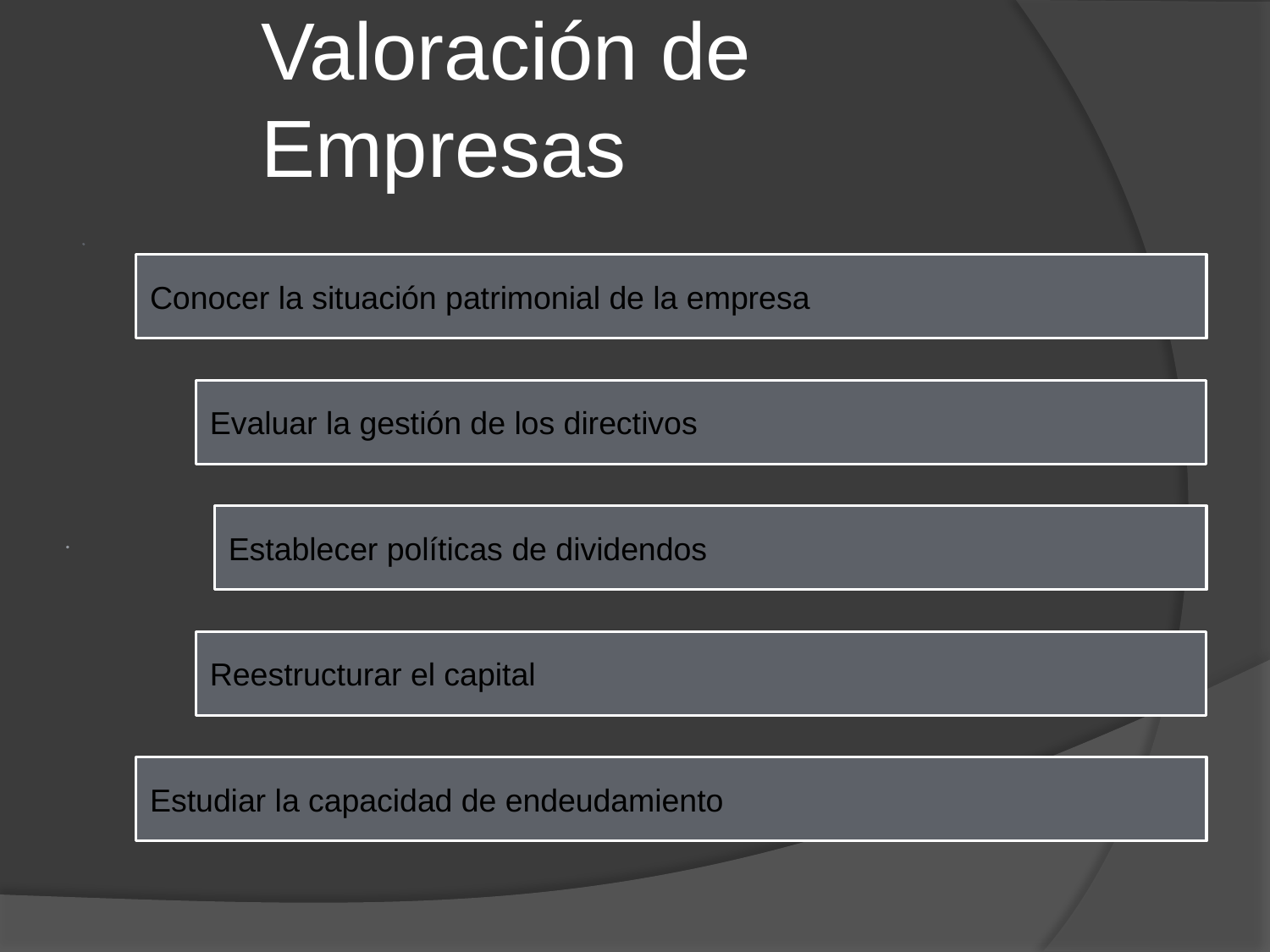

# Valoración de Empresas
Conocer la situación patrimonial de la empresa
Evaluar la gestión de los directivos
Establecer políticas de dividendos
Estudiar la capacidad de endeudamiento
Reestructurar el capital